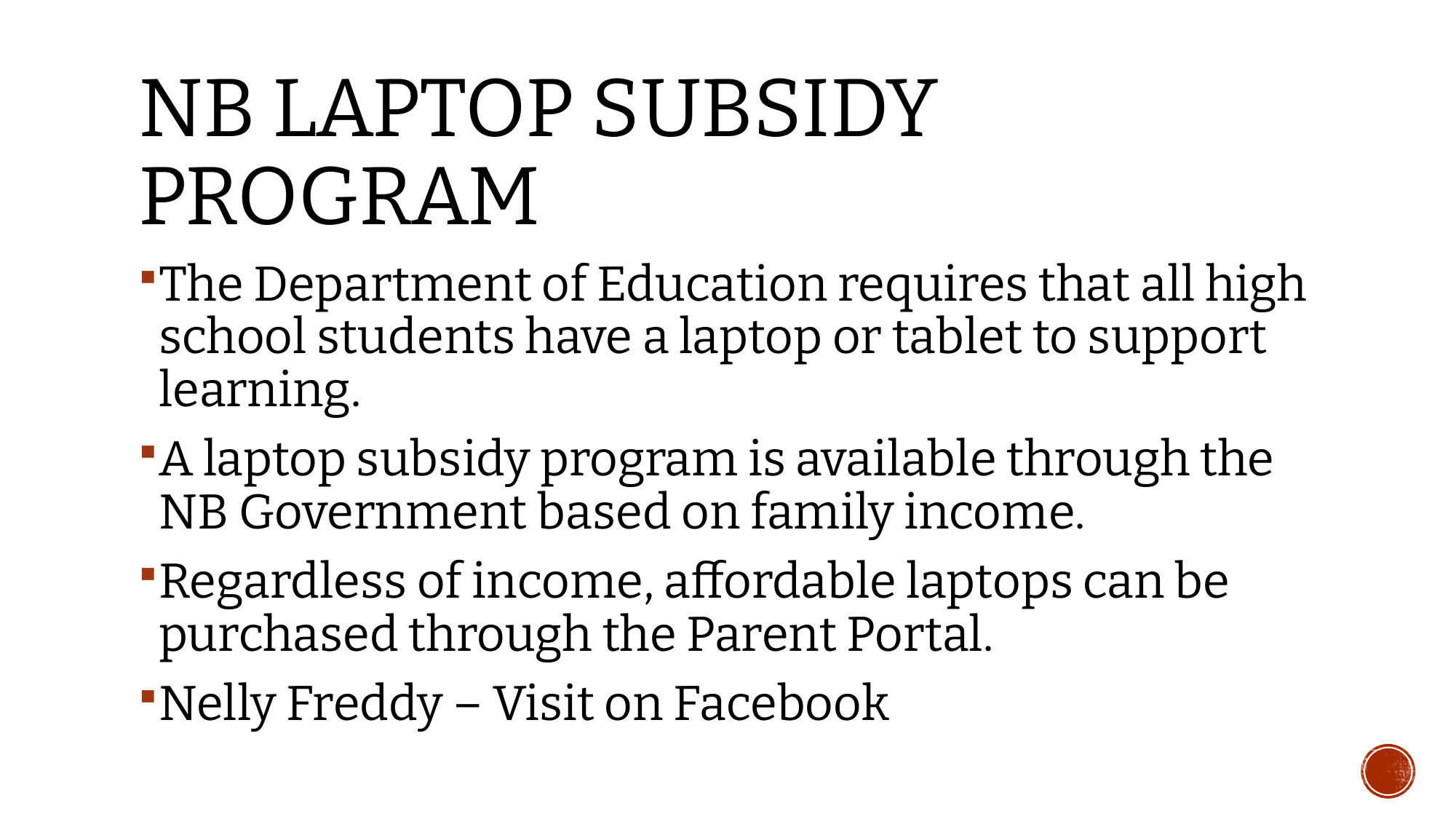

# NB Laptop Subsidy Program
The Department of Education requires that all high school students have a laptop or tablet to support learning.
A laptop subsidy program is available through the NB Government based on family income.
Regardless of income, affordable laptops can be purchased through the Parent Portal.
Nelly Freddy – Visit on Facebook